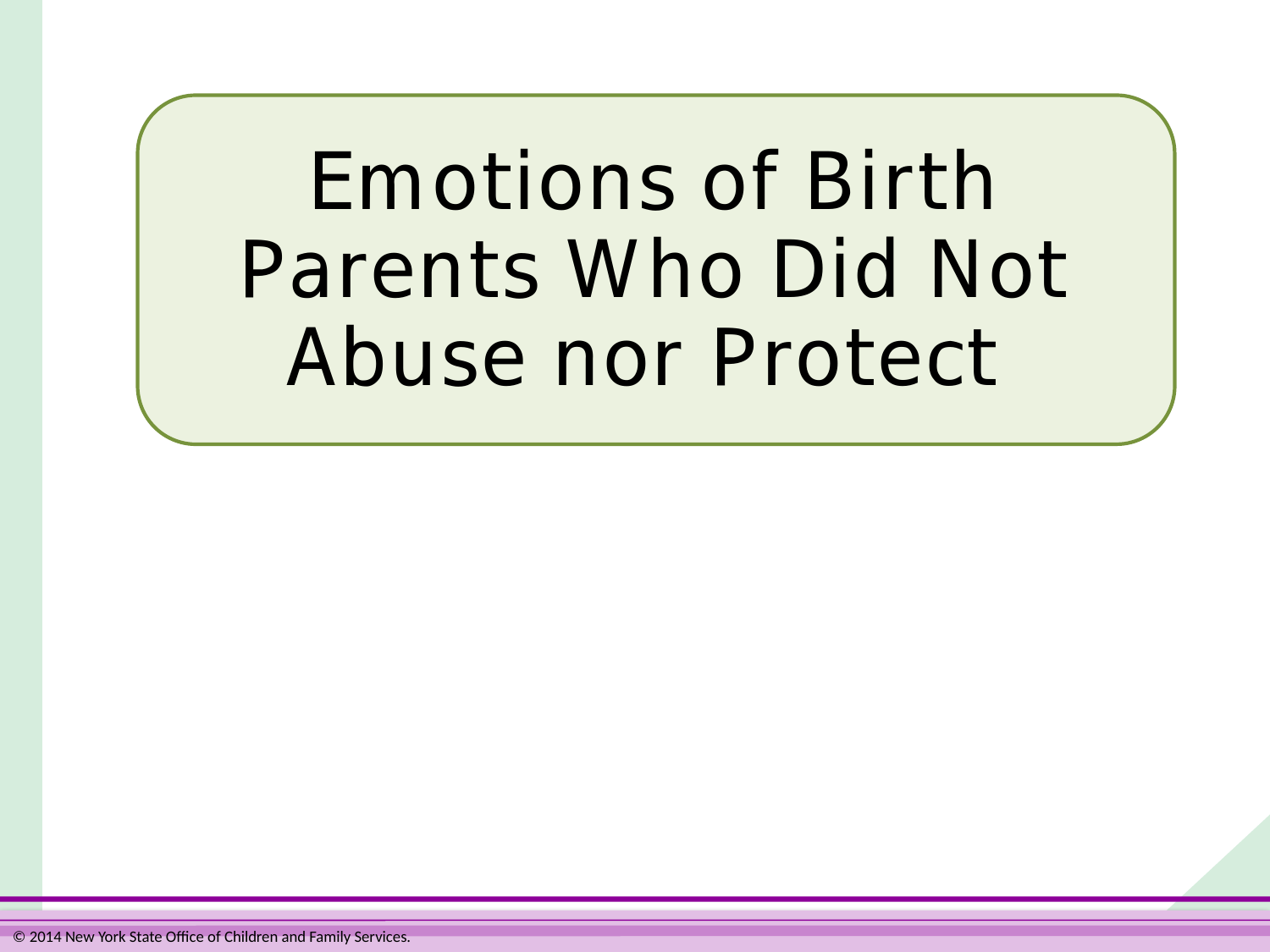

Emotions of Birth Parents Who Did Not Abuse nor Protect